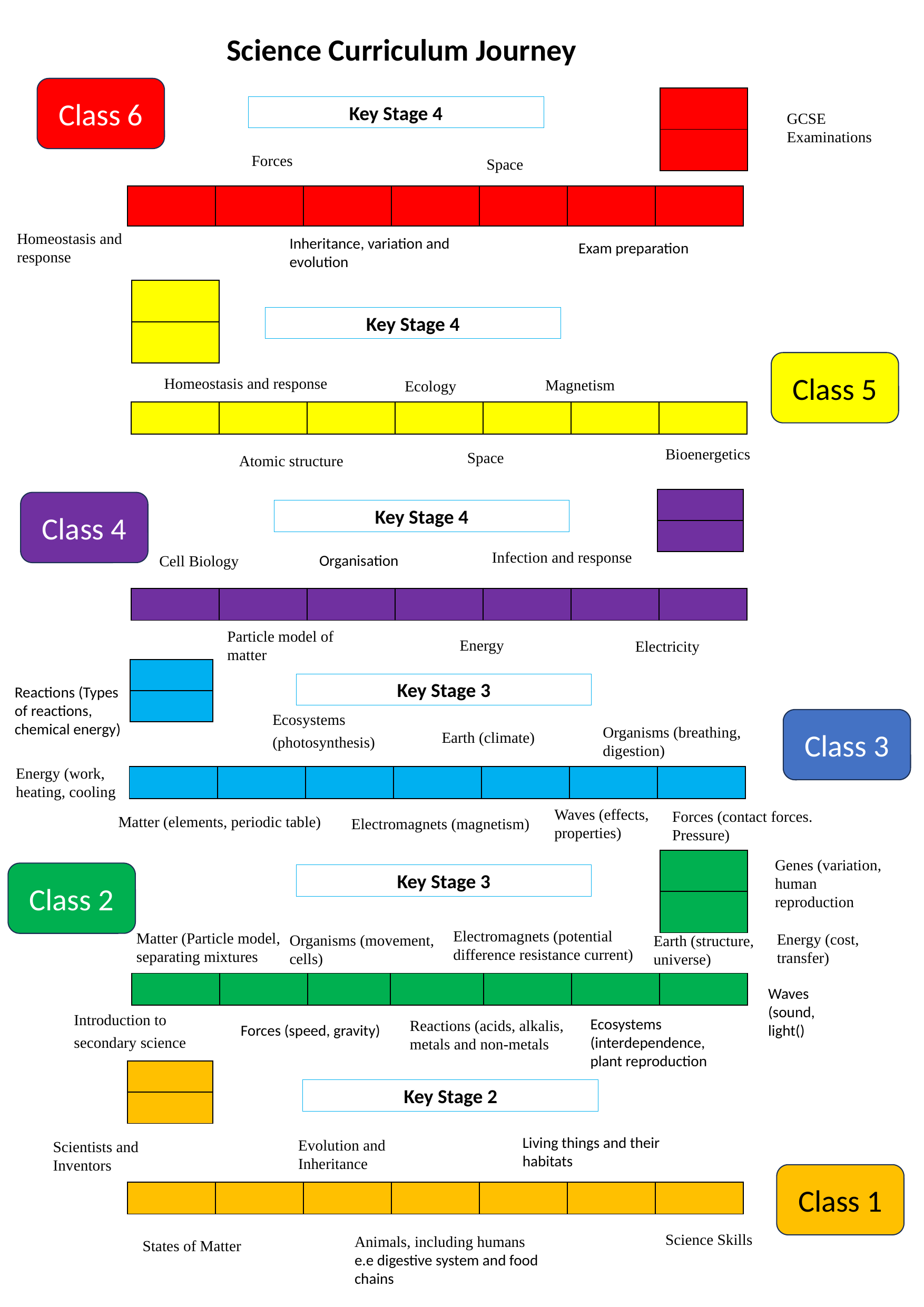

Science Curriculum Journey
Class 6
|  |
| --- |
|  |
Key Stage 4
GCSE Examinations
Forces
Space
|  |  |  |  |  |  |  |
| --- | --- | --- | --- | --- | --- | --- |

Homeostasis and response
Inheritance, variation and evolution
Exam preparation
|  |
| --- |
|  |
Key Stage 4
Class 5
Homeostasis and response
Magnetism
Ecology
|  |  |  |  |  |  |  |
| --- | --- | --- | --- | --- | --- | --- |
Bioenergetics
Space
Atomic structure
|  |
| --- |
|  |
Class 4
Key Stage 4
Infection and response
Organisation
Cell Biology
|  |  |  |  |  |  |  |
| --- | --- | --- | --- | --- | --- | --- |
Particle model of matter
Electricity
Energy
|  |
| --- |
|  |
Key Stage 3
Reactions (Types of reactions, chemical energy)
Ecosystems (photosynthesis)
Class 3
Organisms (breathing, digestion)
Earth (climate)
Energy (work, heating, cooling
|  |  |  |  |  |  |  |
| --- | --- | --- | --- | --- | --- | --- |
Waves (effects, properties)
Forces (contact forces. Pressure)
Electromagnets (magnetism)
Matter (elements, periodic table)
|  |
| --- |
|  |
Genes (variation, human reproduction
Class 2
Key Stage 3
Electromagnets (potential difference resistance current)
Matter (Particle model, separating mixtures
Energy (cost, transfer)
Organisms (movement, cells)
Earth (structure, universe)
|  |  |  |  |  |  |  |
| --- | --- | --- | --- | --- | --- | --- |
Waves (sound, light()
Introduction to secondary science
Ecosystems (interdependence, plant reproduction
Reactions (acids, alkalis, metals and non-metals
Forces (speed, gravity)
|  |
| --- |
|  |
Key Stage 2
Living things and their habitats
Evolution and Inheritance
Scientists and Inventors
Class 1
|  |  |  |  |  |  |  |
| --- | --- | --- | --- | --- | --- | --- |
Science Skills
Animals, including humans e.e digestive system and food chains
States of Matter